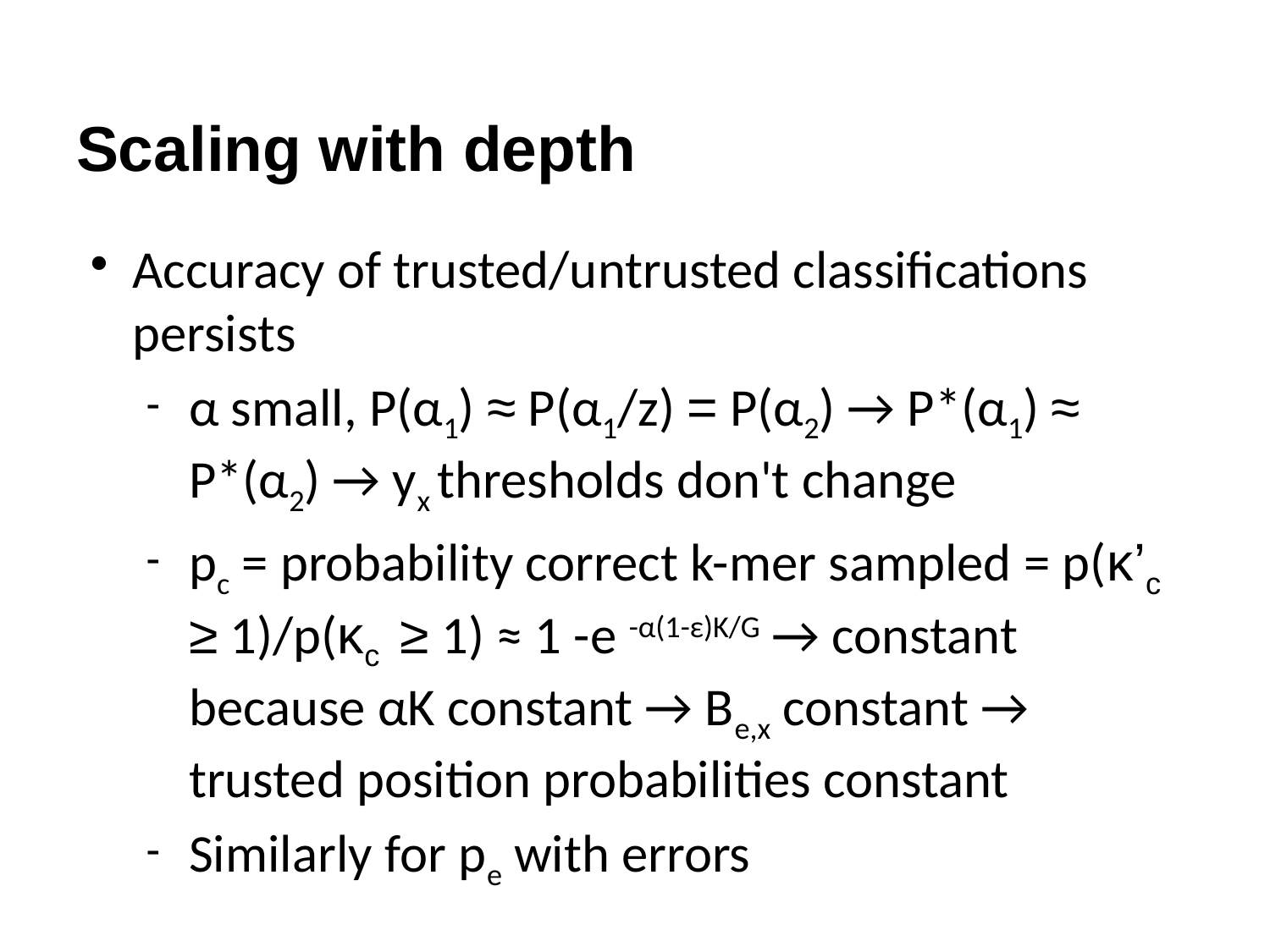

# Scaling with depth
Accuracy of trusted/untrusted classifications persists
α small, P(α1) ≈ P(α1/z) = P(α2) → P*(α1) ≈  P*(α2) → yx thresholds don't change
pc = probability correct k-mer sampled = p(κ’c  ≥ 1)/p(κc  ≥ 1) ≈ 1 -e -α(1-ε)K/G → constant because αK constant → Be,x constant → trusted position probabilities constant
Similarly for pe with errors